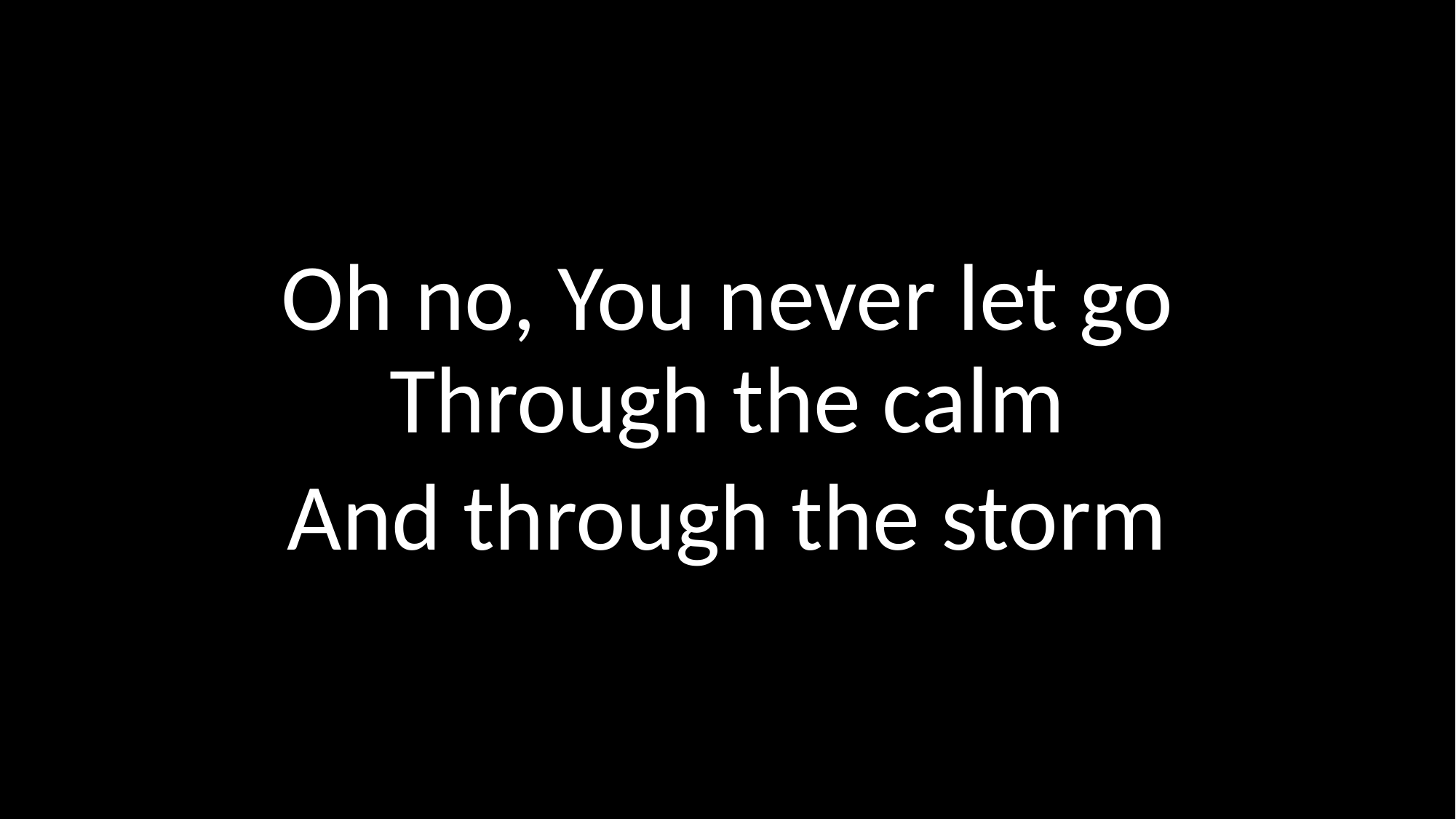

Oh no, You never let go
Through the calm
And through the storm